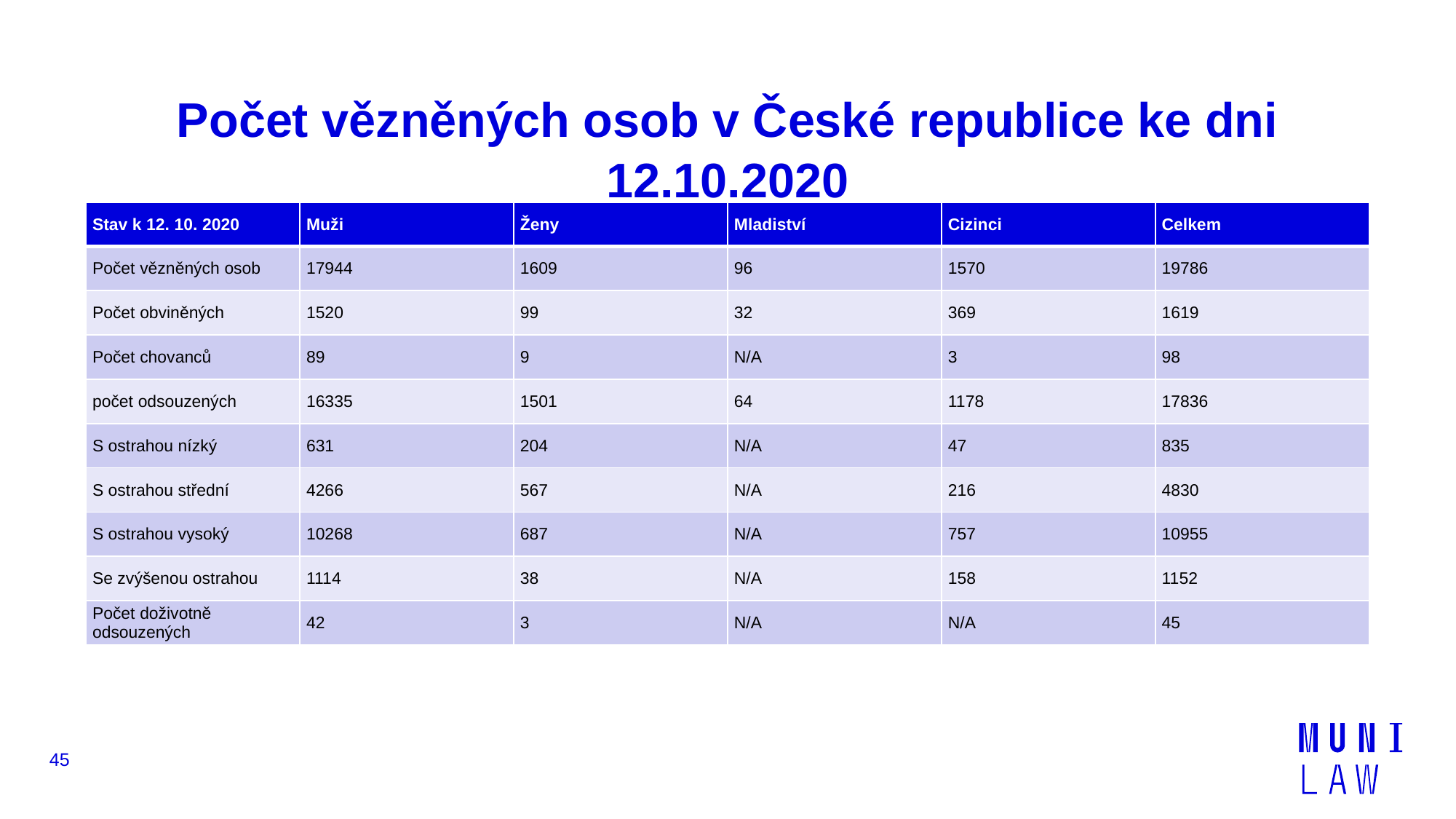

# Počet vězněných osob v České republice ke dni 12.10.2020
| Stav k 12. 10. 2020 | Muži | Ženy | Mladiství | Cizinci | Celkem |
| --- | --- | --- | --- | --- | --- |
| Počet vězněných osob | 17944 | 1609 | 96 | 1570 | 19786 |
| Počet obviněných | 1520 | 99 | 32 | 369 | 1619 |
| Počet chovanců | 89 | 9 | N/A | 3 | 98 |
| počet odsouzených | 16335 | 1501 | 64 | 1178 | 17836 |
| S ostrahou nízký | 631 | 204 | N/A | 47 | 835 |
| S ostrahou střední | 4266 | 567 | N/A | 216 | 4830 |
| S ostrahou vysoký | 10268 | 687 | N/A | 757 | 10955 |
| Se zvýšenou ostrahou | 1114 | 38 | N/A | 158 | 1152 |
| Počet doživotně odsouzených | 42 | 3 | N/A | N/A | 45 |
45